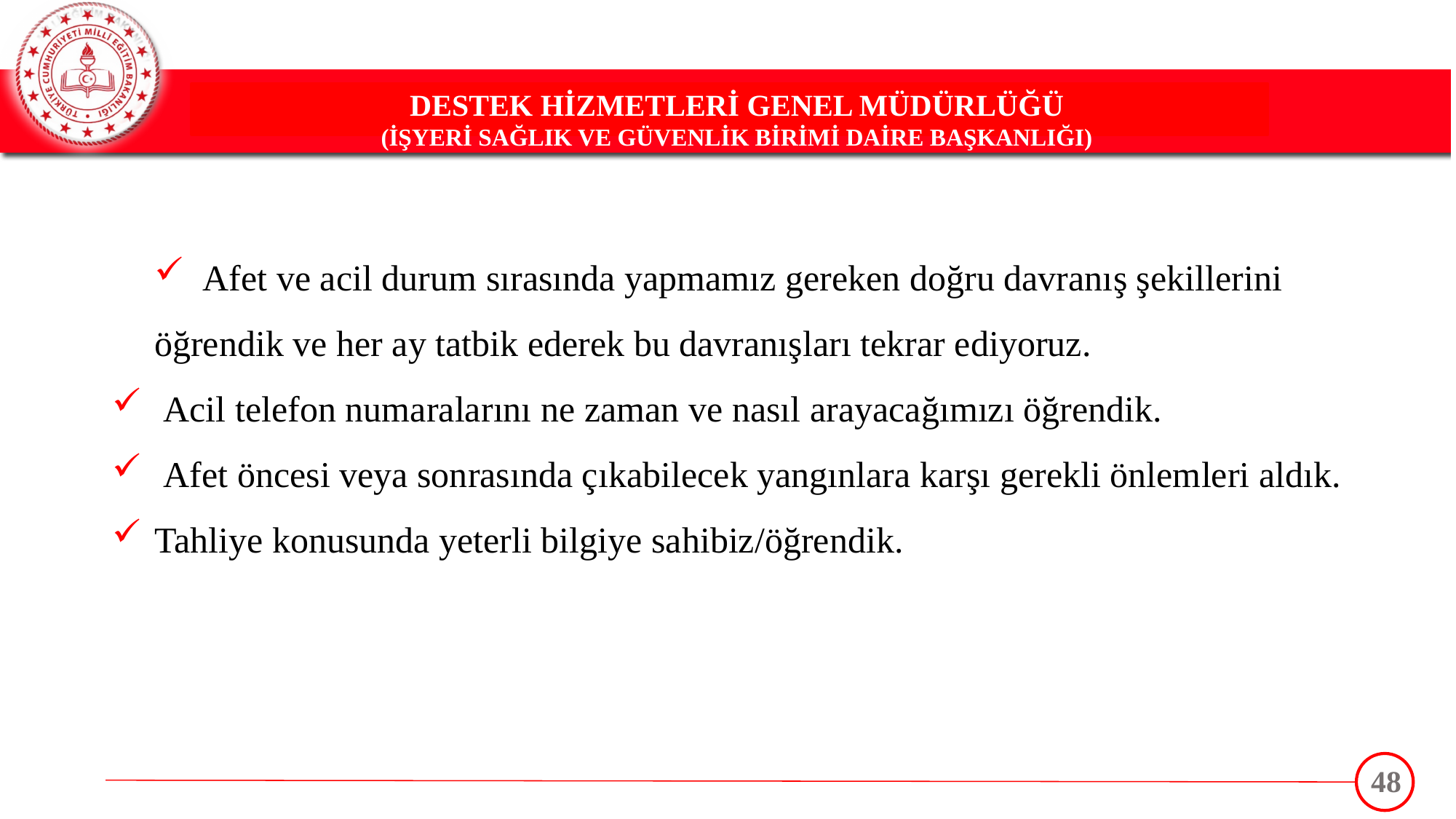

DESTEK HİZMETLERİ GENEL MÜDÜRLÜĞÜ
(İŞYERİ SAĞLIK VE GÜVENLİK BİRİMİ DAİRE BAŞKANLIĞI)

  Afet ve acil durum sırasında yapmamız gereken doğru davranış şekillerini
öğrendik ve her ay tatbik ederek bu davranışları tekrar ediyoruz.
 Acil telefon numaralarını ne zaman ve nasıl arayacağımızı öğrendik.
 Afet öncesi veya sonrasında çıkabilecek yangınlara karşı gerekli önlemleri aldık.
Tahliye konusunda yeterli bilgiye sahibiz/öğrendik.

48